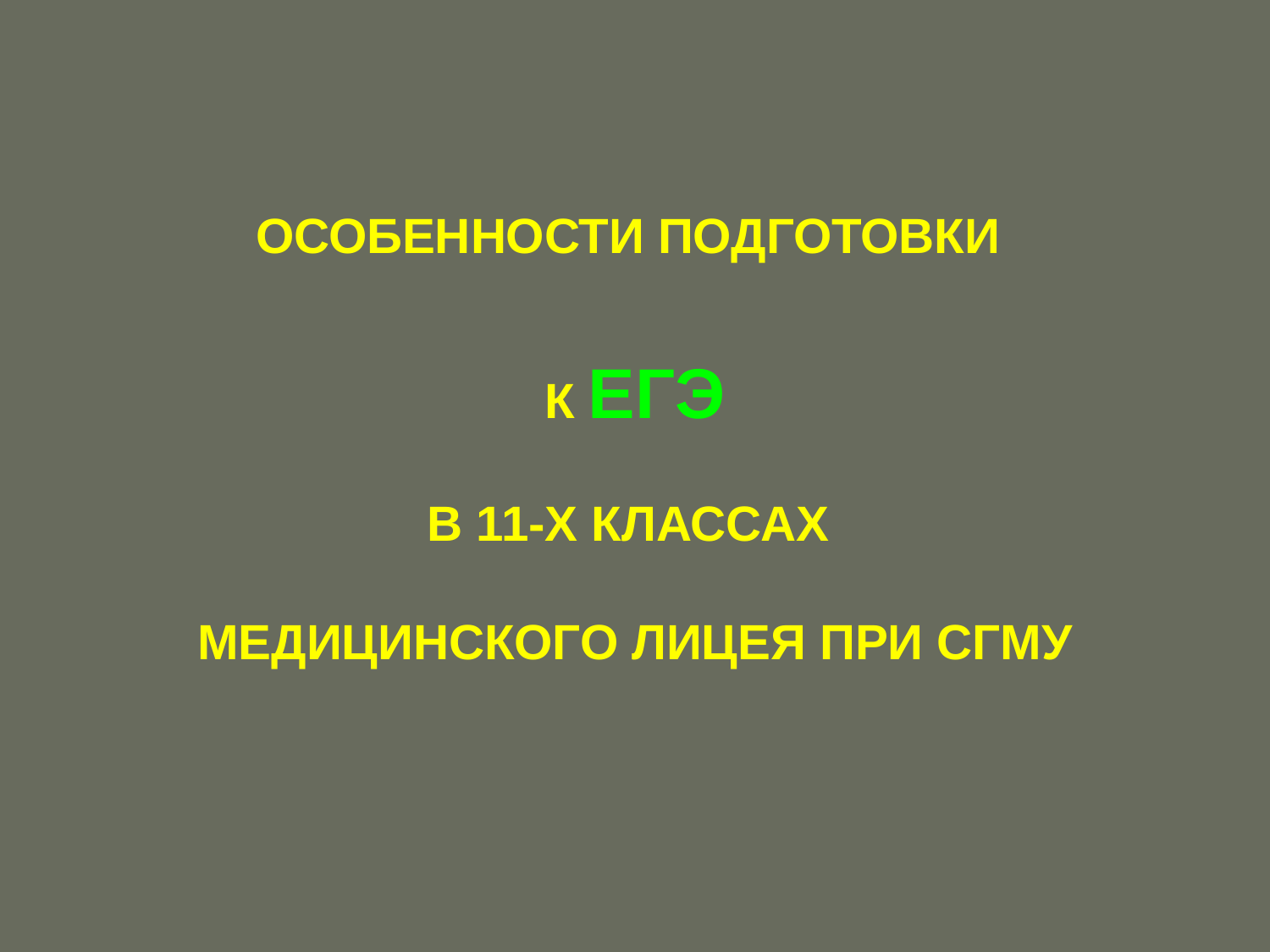

ОСОБЕННОСТИ ПОДГОТОВКИ
К ЕГЭ
В 11-Х КЛАССАХ
МЕДИЦИНСКОГО ЛИЦЕЯ ПРИ СГМУ